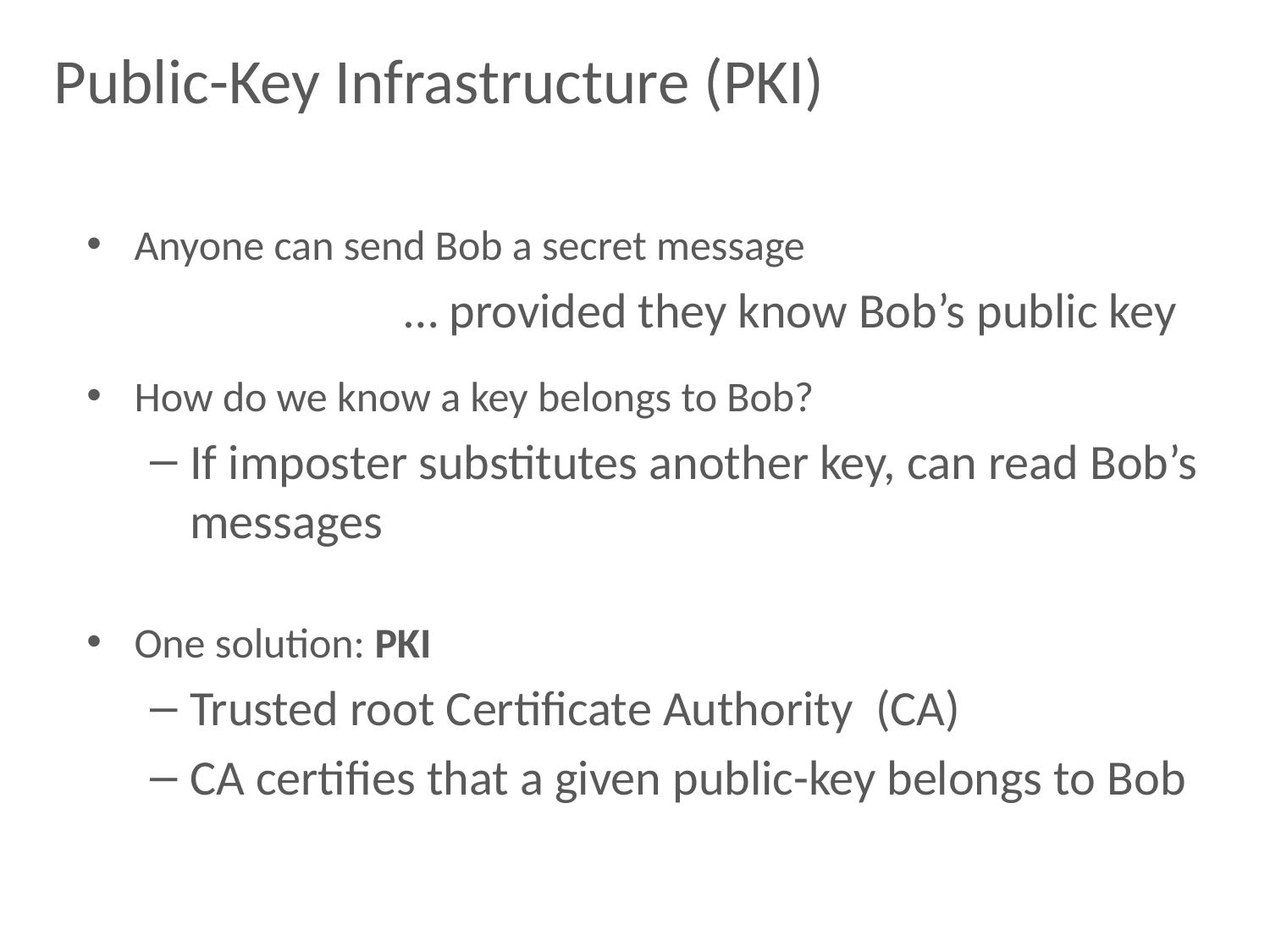

# Public-Key Infrastructure (PKI)
Anyone can send Bob a secret message
		… provided they know Bob’s public key
How do we know a key belongs to Bob?
If imposter substitutes another key, can read Bob’s messages

One solution: PKI
Trusted root Certificate Authority  (CA)
CA certifies that a given public-key belongs to Bob